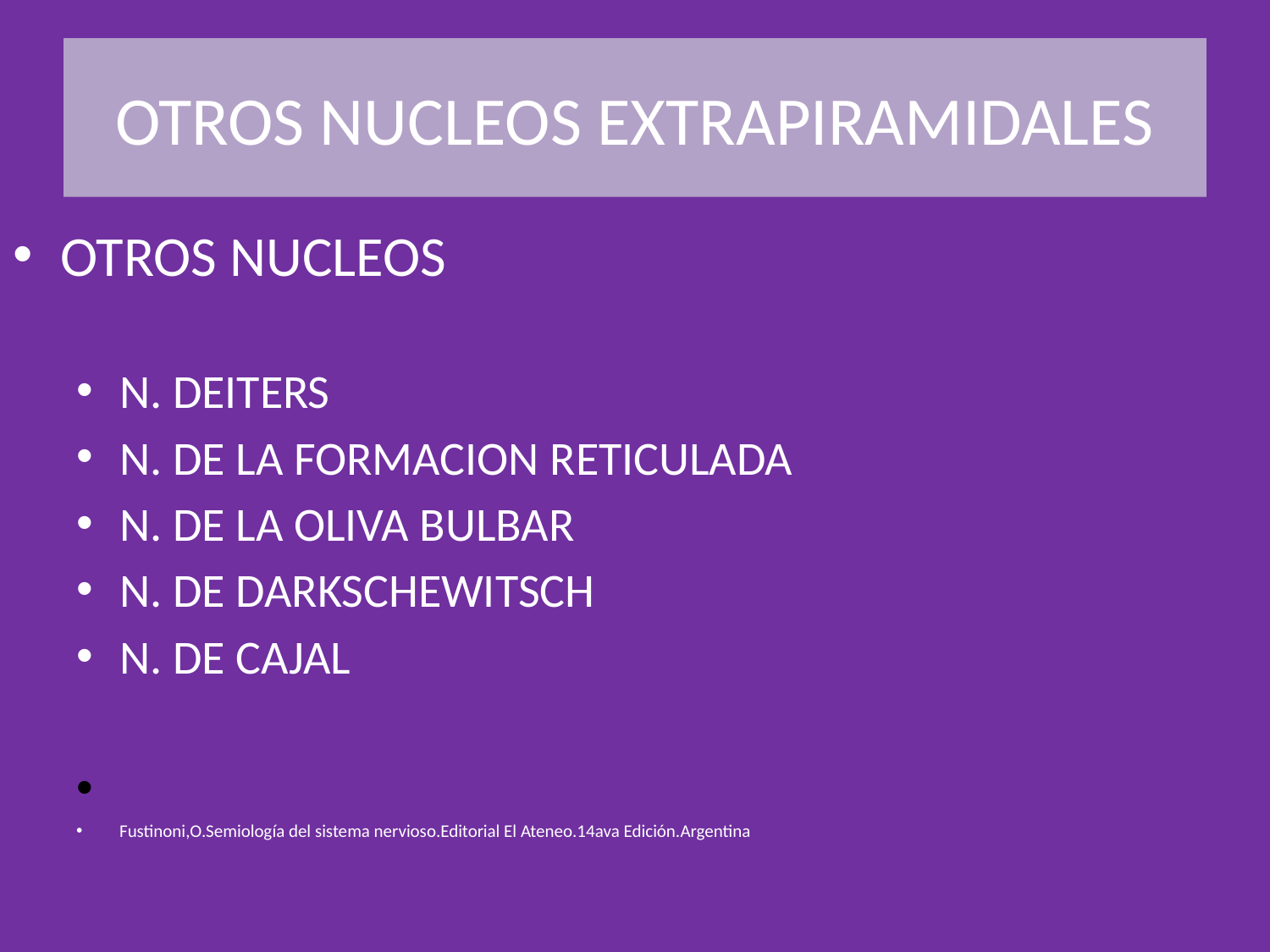

# OTROS NUCLEOS EXTRAPIRAMIDALES
OTROS NUCLEOS

N. DEITERS
N. DE LA FORMACION RETICULADA
N. DE LA OLIVA BULBAR
N. DE DARKSCHEWITSCH
N. DE CAJAL

Fustinoni,O.Semiología del sistema nervioso.Editorial El Ateneo.14ava Edición.Argentina